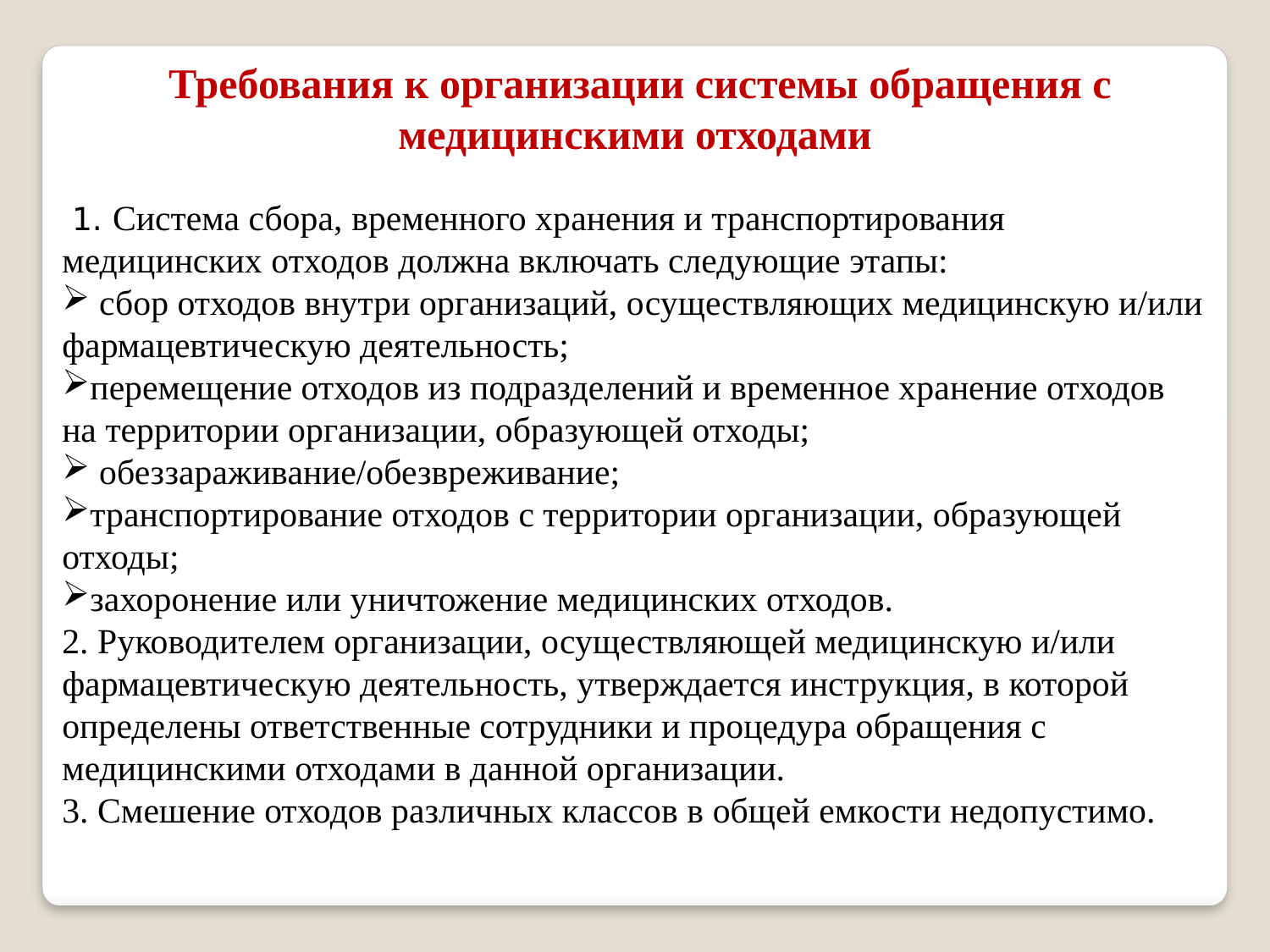

Требования к организации системы обращения с медицинскими отходами

 1. Система сбора, временного хранения и транспортирования медицинских отходов должна включать следующие этапы:
 сбор отходов внутри организаций, осуществляющих медицинскую и/или фармацевтическую деятельность;
перемещение отходов из подразделений и временное хранение отходов на территории организации, образующей отходы;
 обеззараживание/обезвреживание;
транспортирование отходов с территории организации, образующей отходы;
захоронение или уничтожение медицинских отходов.
2. Руководителем организации, осуществляющей медицинскую и/или фармацевтическую деятельность, утверждается инструкция, в которой определены ответственные сотрудники и процедура обращения с медицинскими отходами в данной организации.
3. Смешение отходов различных классов в общей емкости недопустимо.